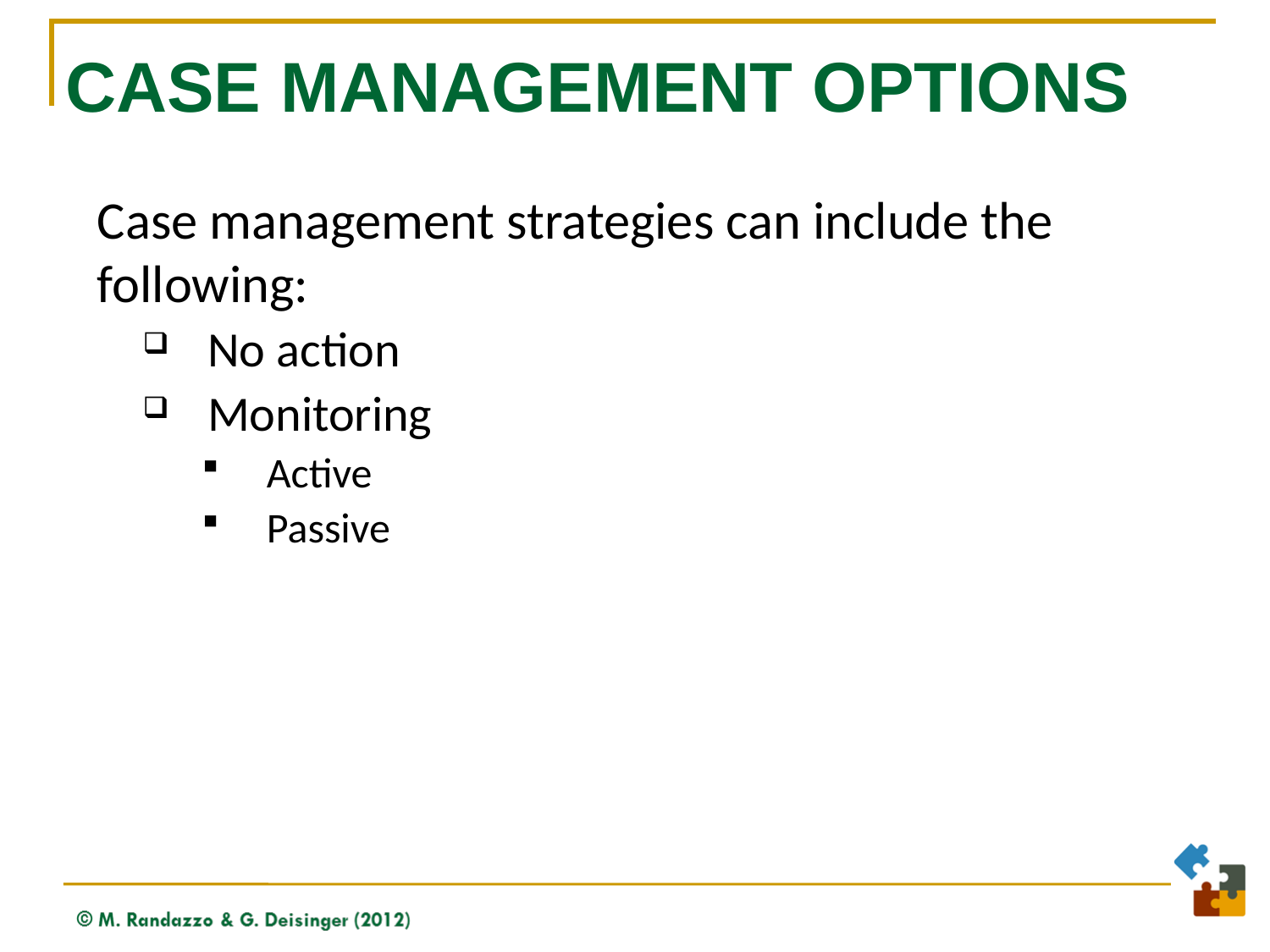

# Case Management Options
Case management strategies can include the following:
No action
Monitoring
Active
Passive